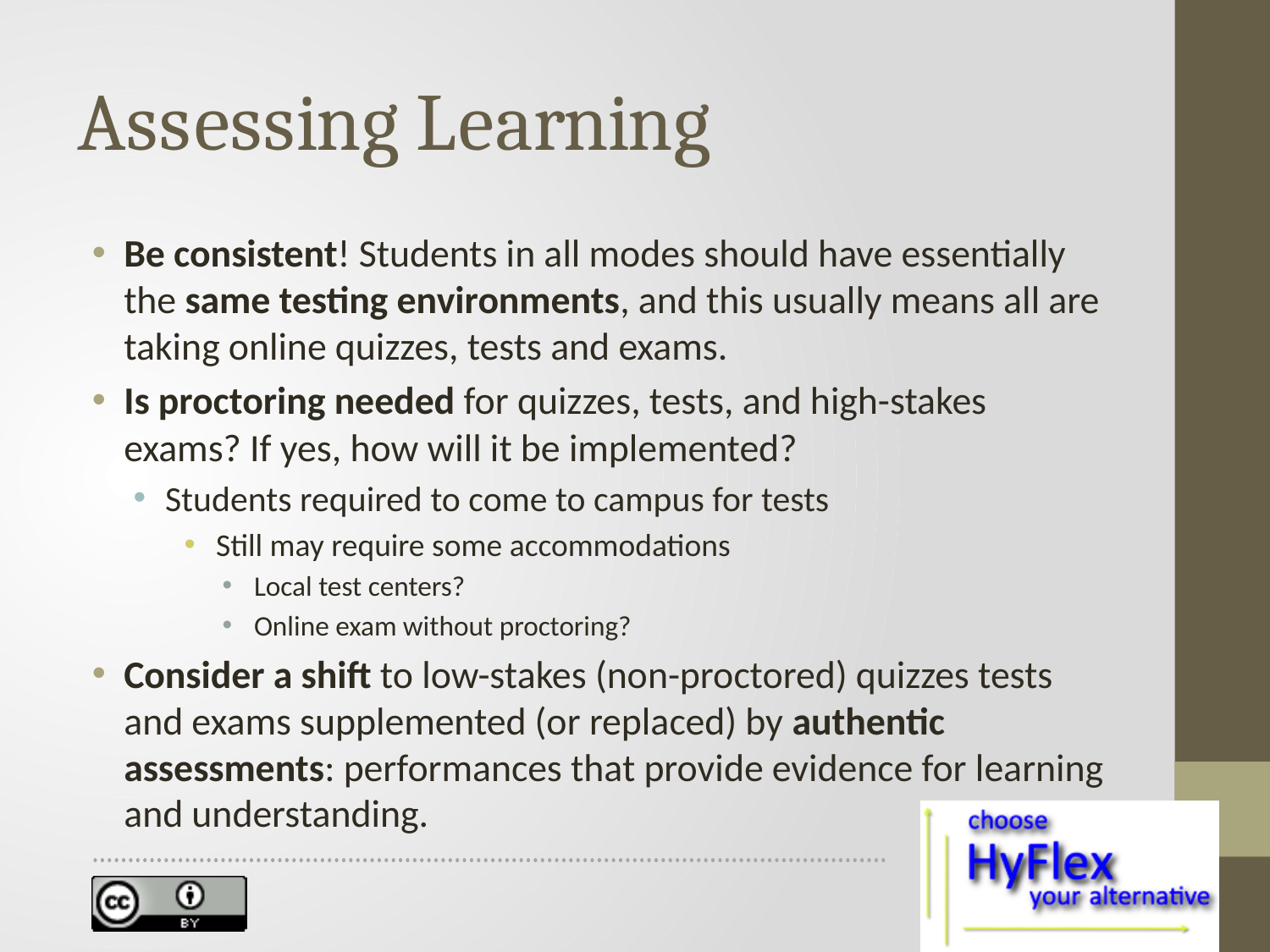

# Assessing Learning
Be consistent! Students in all modes should have essentially the same testing environments, and this usually means all are taking online quizzes, tests and exams.
Is proctoring needed for quizzes, tests, and high-stakes exams? If yes, how will it be implemented?
Students required to come to campus for tests
Still may require some accommodations
Local test centers?
Online exam without proctoring?
Consider a shift to low-stakes (non-proctored) quizzes tests and exams supplemented (or replaced) by authentic assessments: performances that provide evidence for learning and understanding.